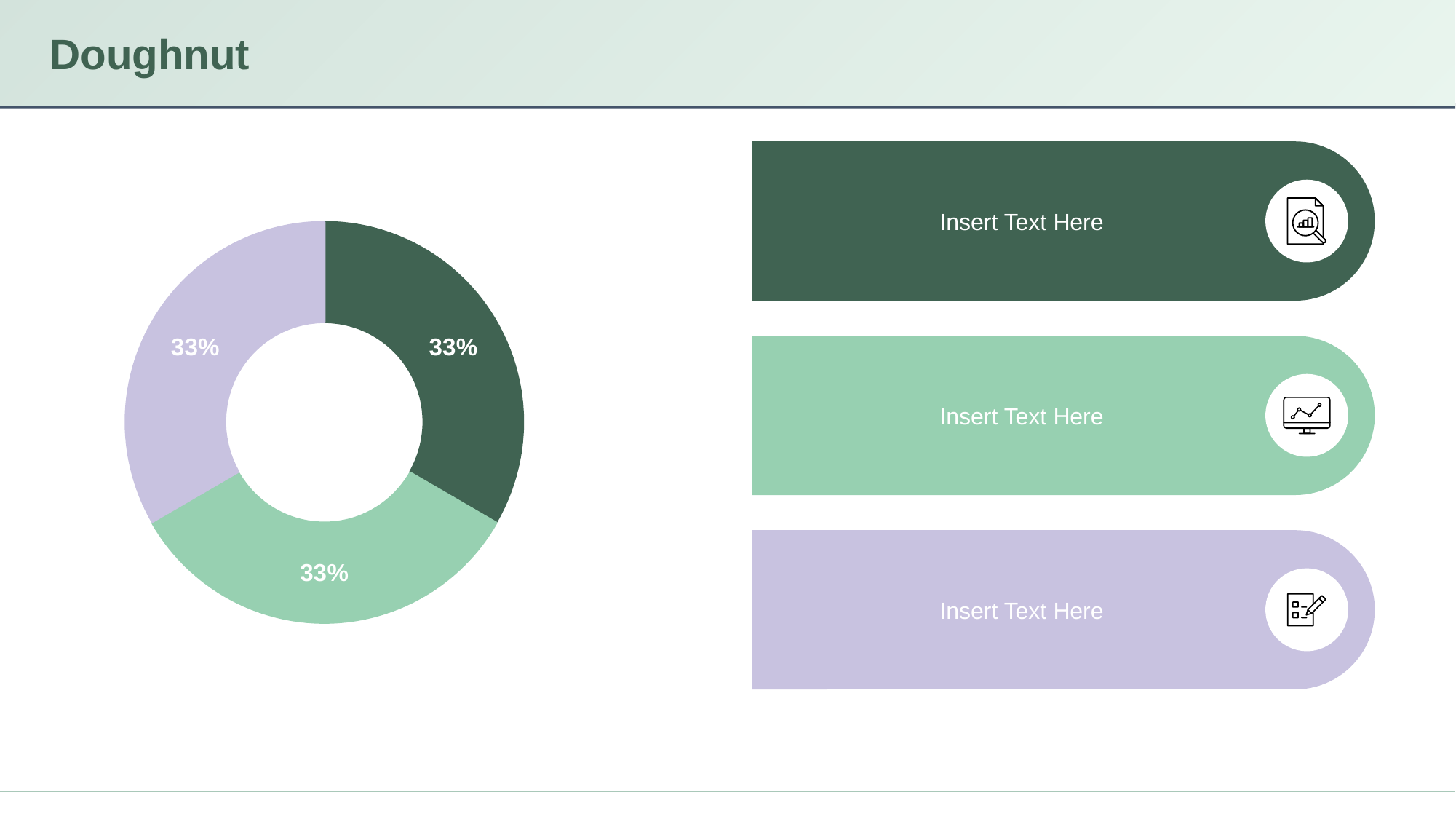

# Doughnut

Insert Text Here

### Chart

| Category | Sales |
|---|---|
| 1st Qtr | 0.333 |
| 2nd Qtr | 0.333 |
| 3rd Qtr | 0.333 |

Insert Text Here

Insert Text Here

160